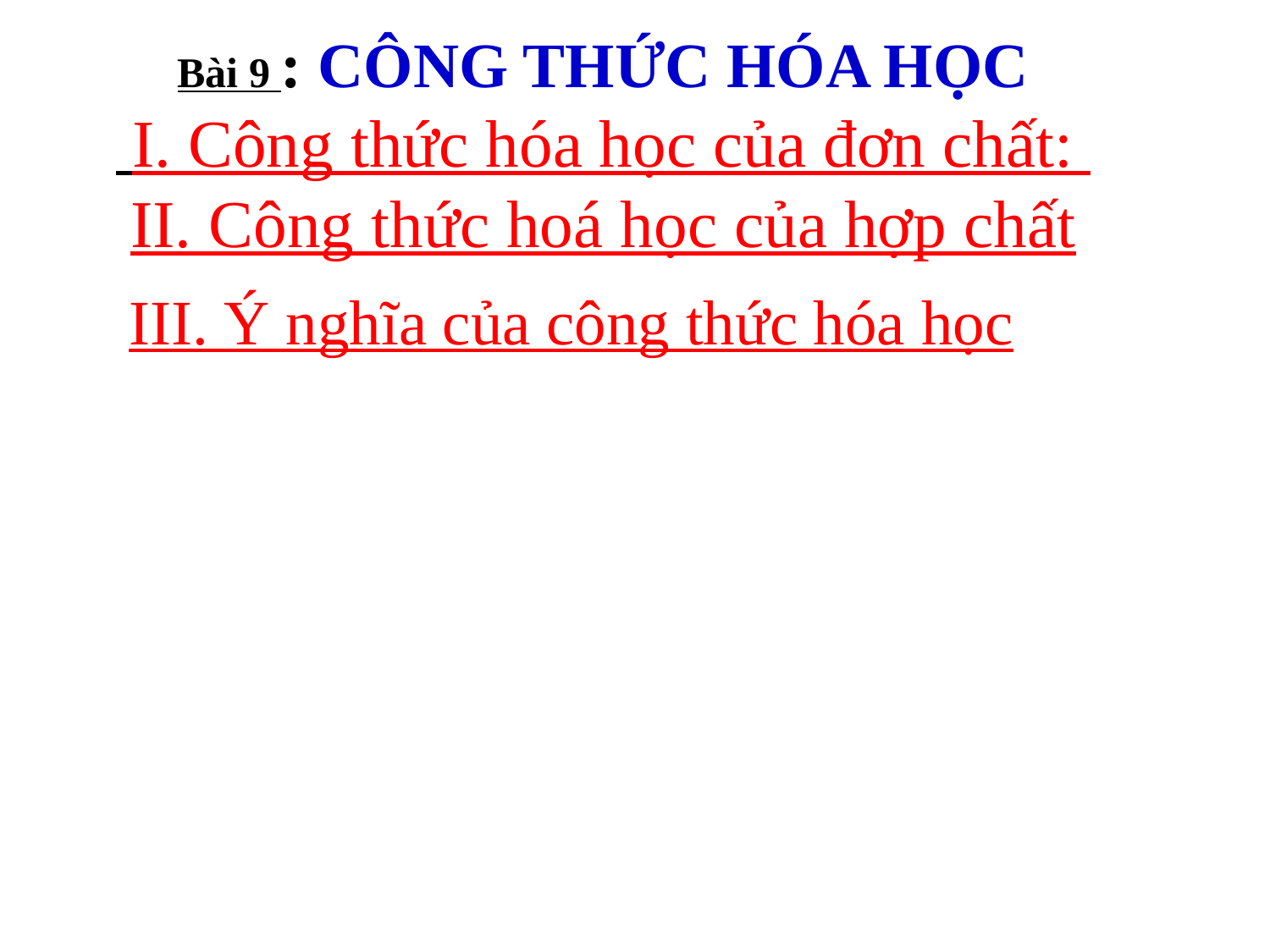

# Bài 9 : CÔNG THỨC HÓA HỌC I. Công thức hóa học của đơn chất: II. Công thức hoá học của hợp chất
III. Ý nghĩa của công thức hóa học